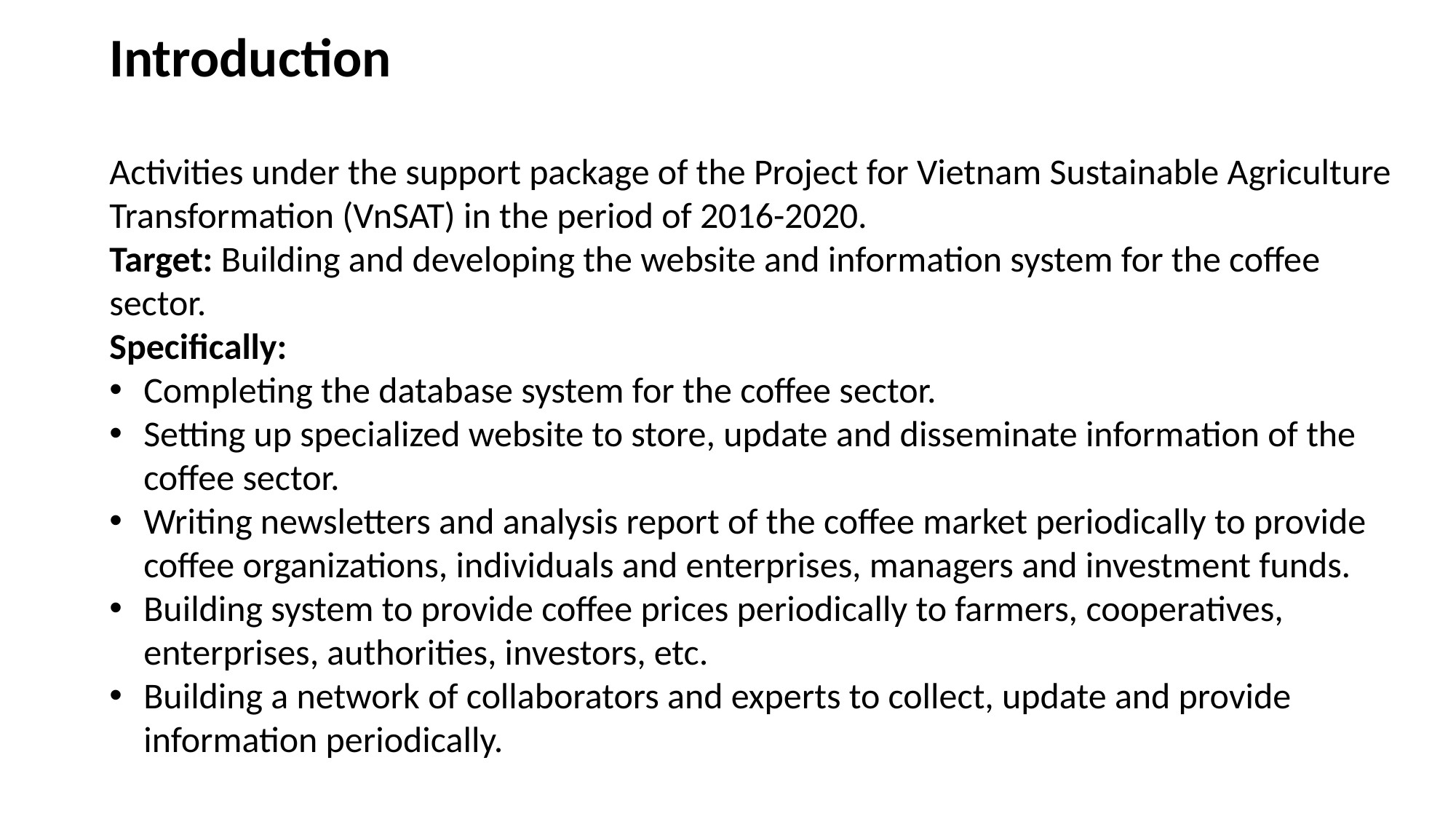

Introduction
Activities under the support package of the Project for Vietnam Sustainable Agriculture Transformation (VnSAT) in the period of 2016-2020.
Target: Building and developing the website and information system for the coffee sector.
Specifically:
Completing the database system for the coffee sector.
Setting up specialized website to store, update and disseminate information of the coffee sector.
Writing newsletters and analysis report of the coffee market periodically to provide coffee organizations, individuals and enterprises, managers and investment funds.
Building system to provide coffee prices periodically to farmers, cooperatives, enterprises, authorities, investors, etc.
Building a network of collaborators and experts to collect, update and provide information periodically.